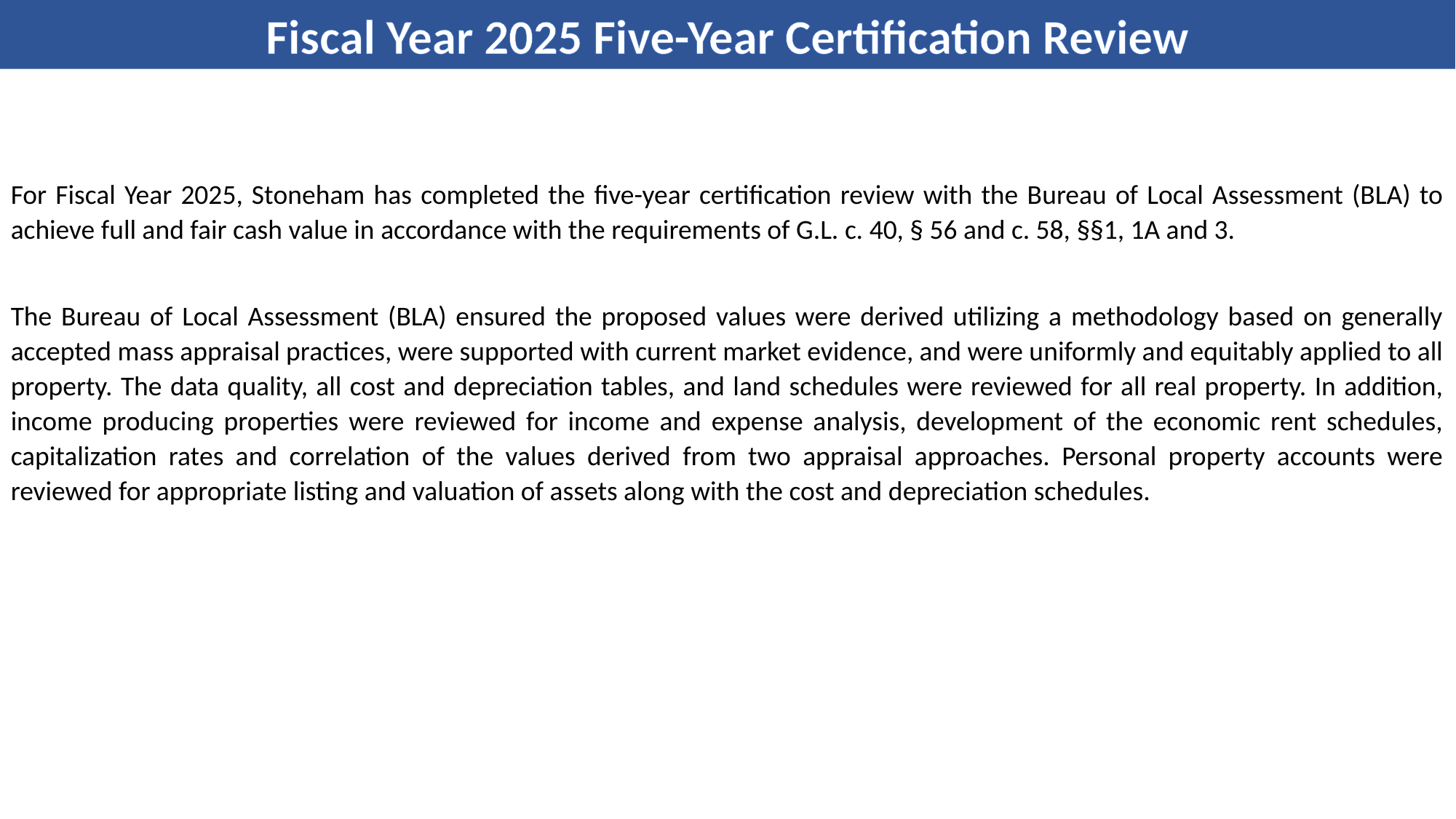

Fiscal Year 2025 Five-Year Certification Review

For Fiscal Year 2025, Stoneham has completed the five-year certification review with the Bureau of Local Assessment (BLA) to achieve full and fair cash value in accordance with the requirements of G.L. c. 40, § 56 and c. 58, §§1, 1A and 3.

The Bureau of Local Assessment (BLA) ensured the proposed values were derived utilizing a methodology based on generally accepted mass appraisal practices, were supported with current market evidence, and were uniformly and equitably applied to all property. The data quality, all cost and depreciation tables, and land schedules were reviewed for all real property. In addition, income producing properties were reviewed for income and expense analysis, development of the economic rent schedules, capitalization rates and correlation of the values derived from two appraisal approaches. Personal property accounts were reviewed for appropriate listing and valuation of assets along with the cost and depreciation schedules.